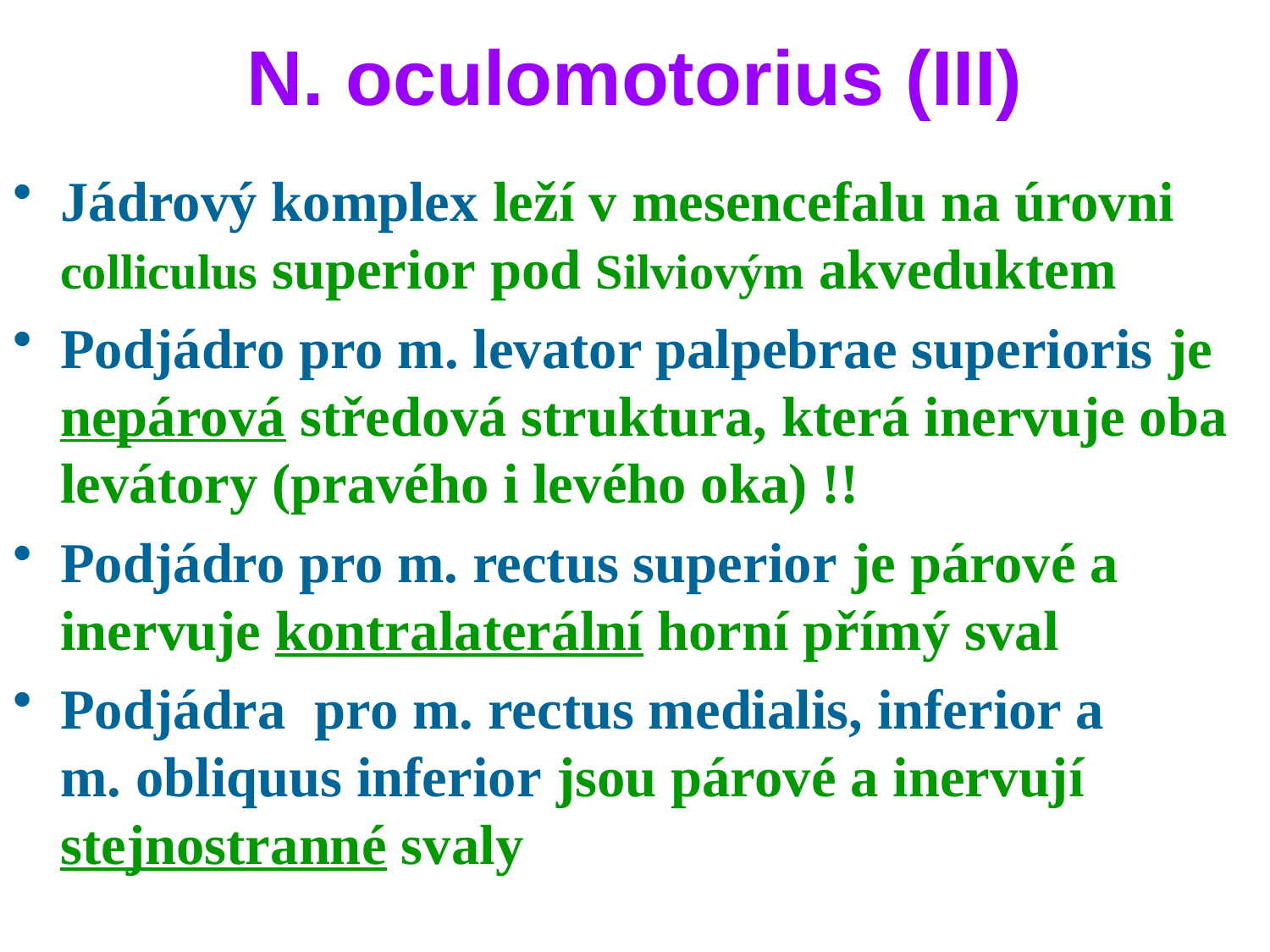

# N. oculomotorius (III)
Jádrový komplex leží v mesencefalu na úrovni colliculus superior pod Silviovým akveduktem
Podjádro pro m. levator palpebrae superioris je nepárová středová struktura, která inervuje oba levátory (pravého i levého oka) !!
Podjádro pro m. rectus superior je párové a inervuje kontralaterální horní přímý sval
Podjádra  pro m. rectus medialis, inferior a        m. obliquus inferior jsou párové a inervují stejnostranné svaly